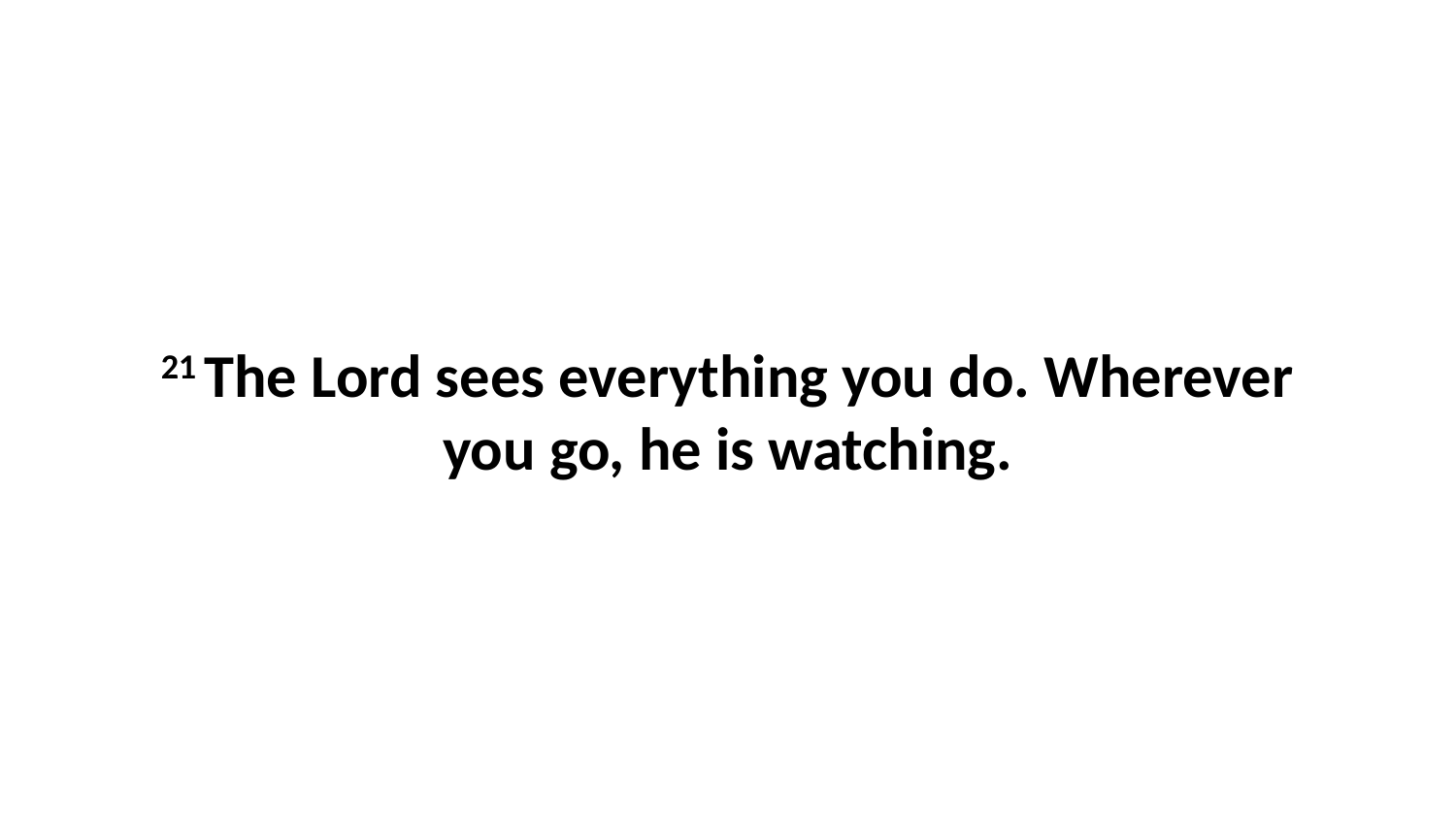

21 The Lord sees everything you do. Wherever you go, he is watching.